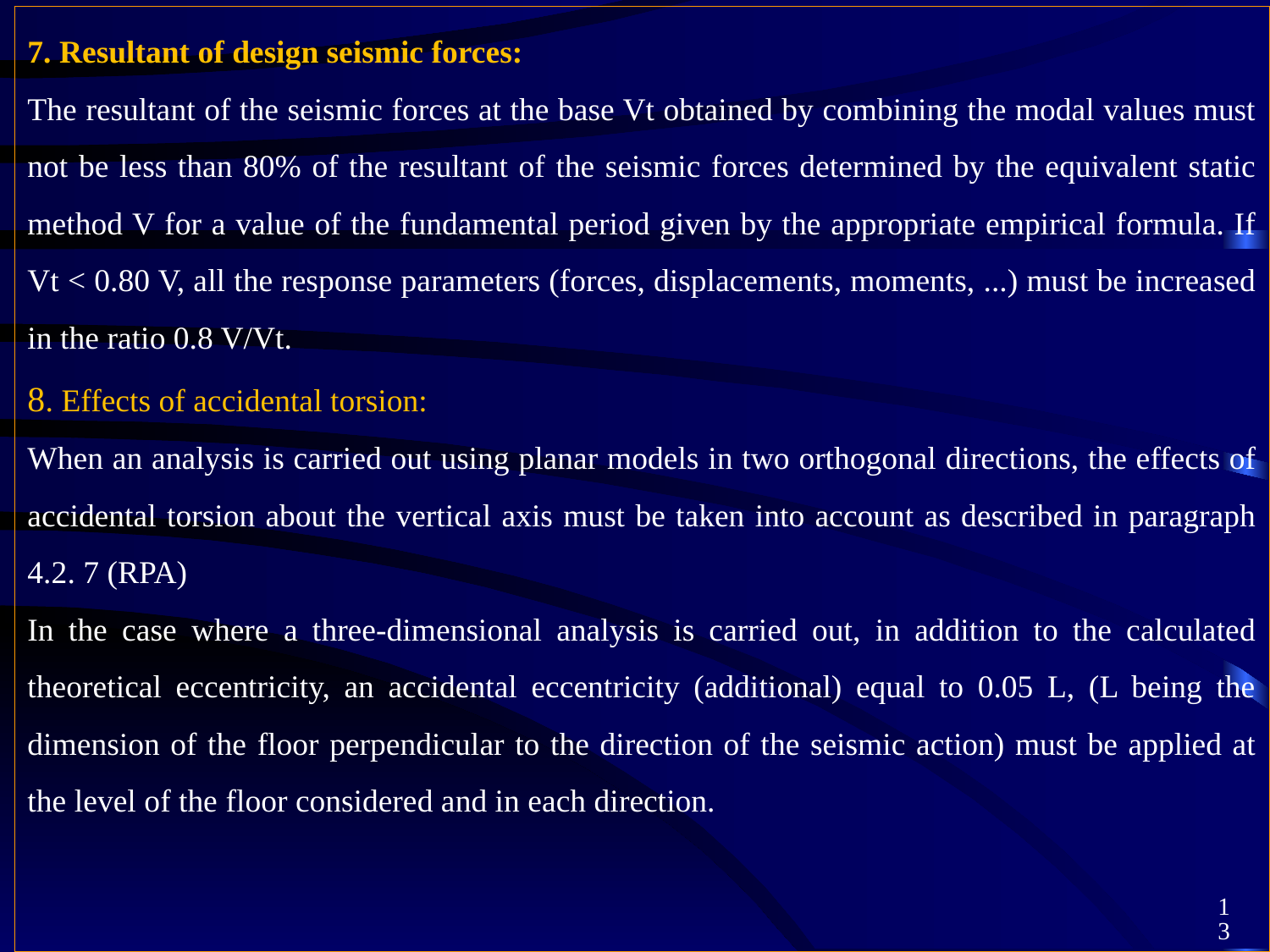

7. Resultant of design seismic forces:
The resultant of the seismic forces at the base Vt obtained by combining the modal values must not be less than 80% of the resultant of the seismic forces determined by the equivalent static method V for a value of the fundamental period given by the appropriate empirical formula. If Vt < 0.80 V, all the response parameters (forces, displacements, moments, ...) must be increased in the ratio 0.8 V/Vt.
8. Effects of accidental torsion:
When an analysis is carried out using planar models in two orthogonal directions, the effects of accidental torsion about the vertical axis must be taken into account as described in paragraph 4.2. 7 (RPA)
In the case where a three-dimensional analysis is carried out, in addition to the calculated theoretical eccentricity, an accidental eccentricity (additional) equal to 0.05 L, (L being the dimension of the floor perpendicular to the direction of the seismic action) must be applied at the level of the floor considered and in each direction.

13